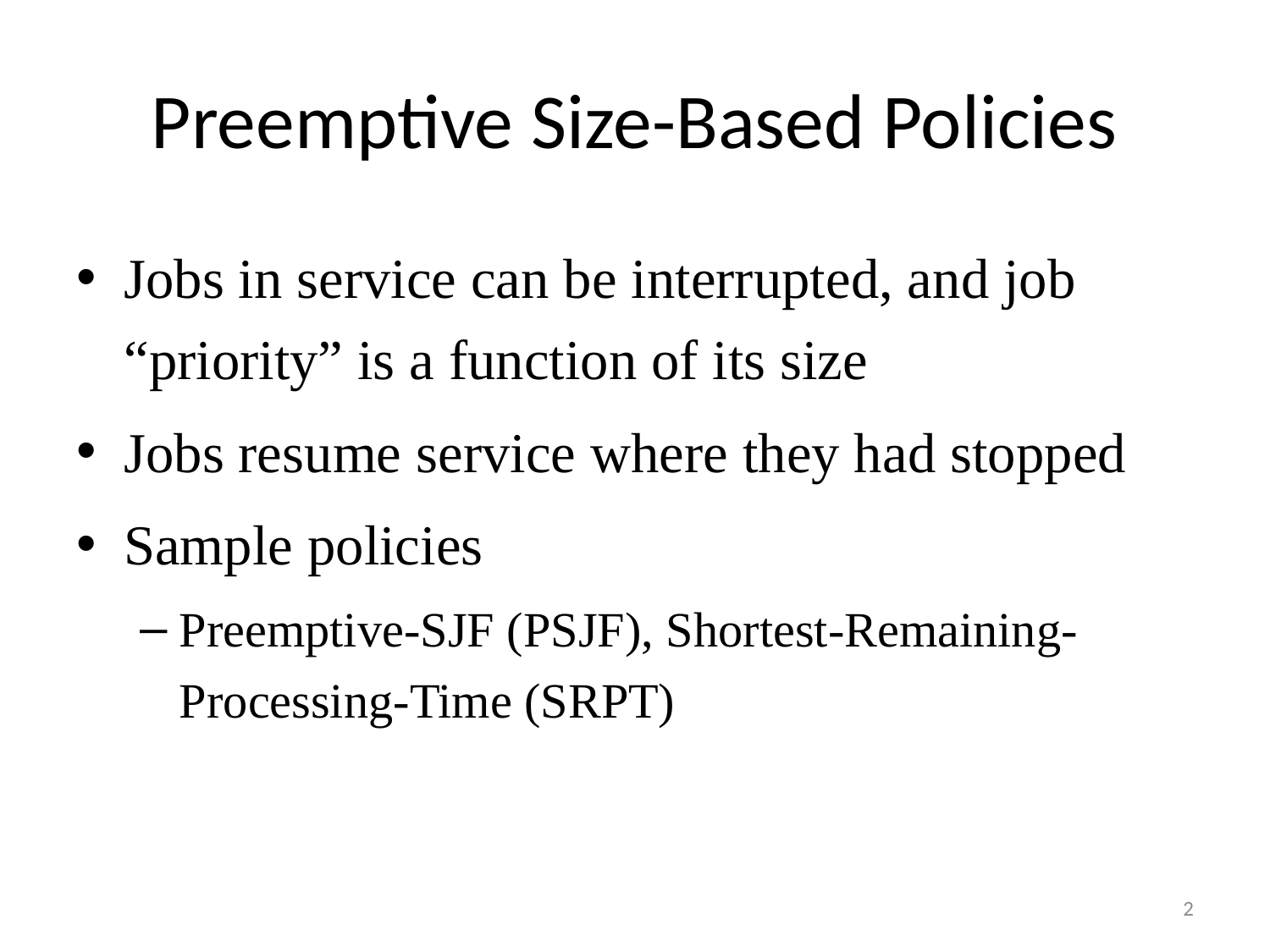

# Preemptive Size-Based Policies
Jobs in service can be interrupted, and job “priority” is a function of its size
Jobs resume service where they had stopped
Sample policies
Preemptive-SJF (PSJF), Shortest-Remaining-Processing-Time (SRPT)
2